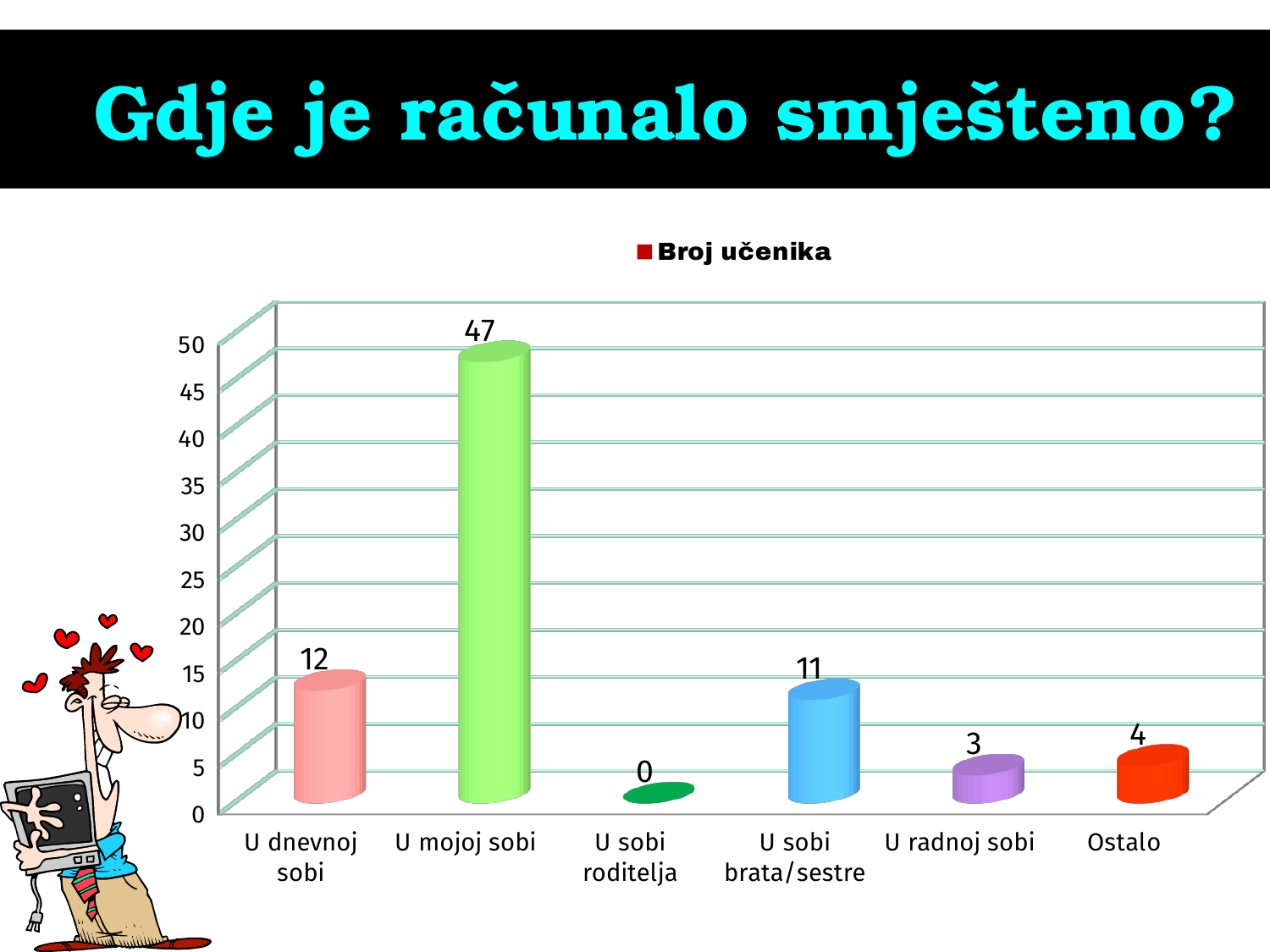

# Gdje je računalo smješteno?

[unsupported chart]